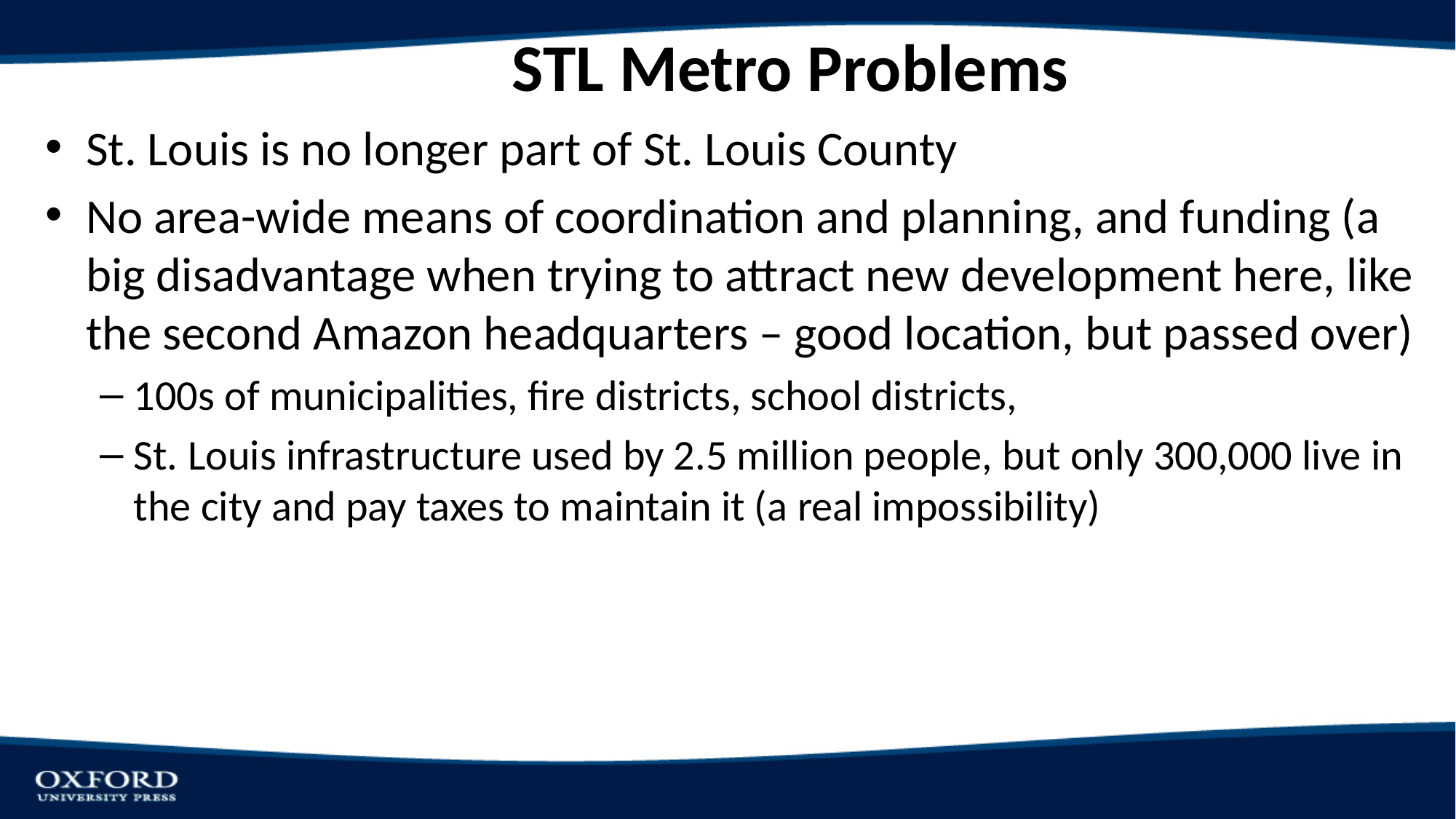

# STL Metro Problems
St. Louis is no longer part of St. Louis County
No area-wide means of coordination and planning, and funding (a big disadvantage when trying to attract new development here, like the second Amazon headquarters – good location, but passed over)
100s of municipalities, fire districts, school districts,
St. Louis infrastructure used by 2.5 million people, but only 300,000 live in the city and pay taxes to maintain it (a real impossibility)